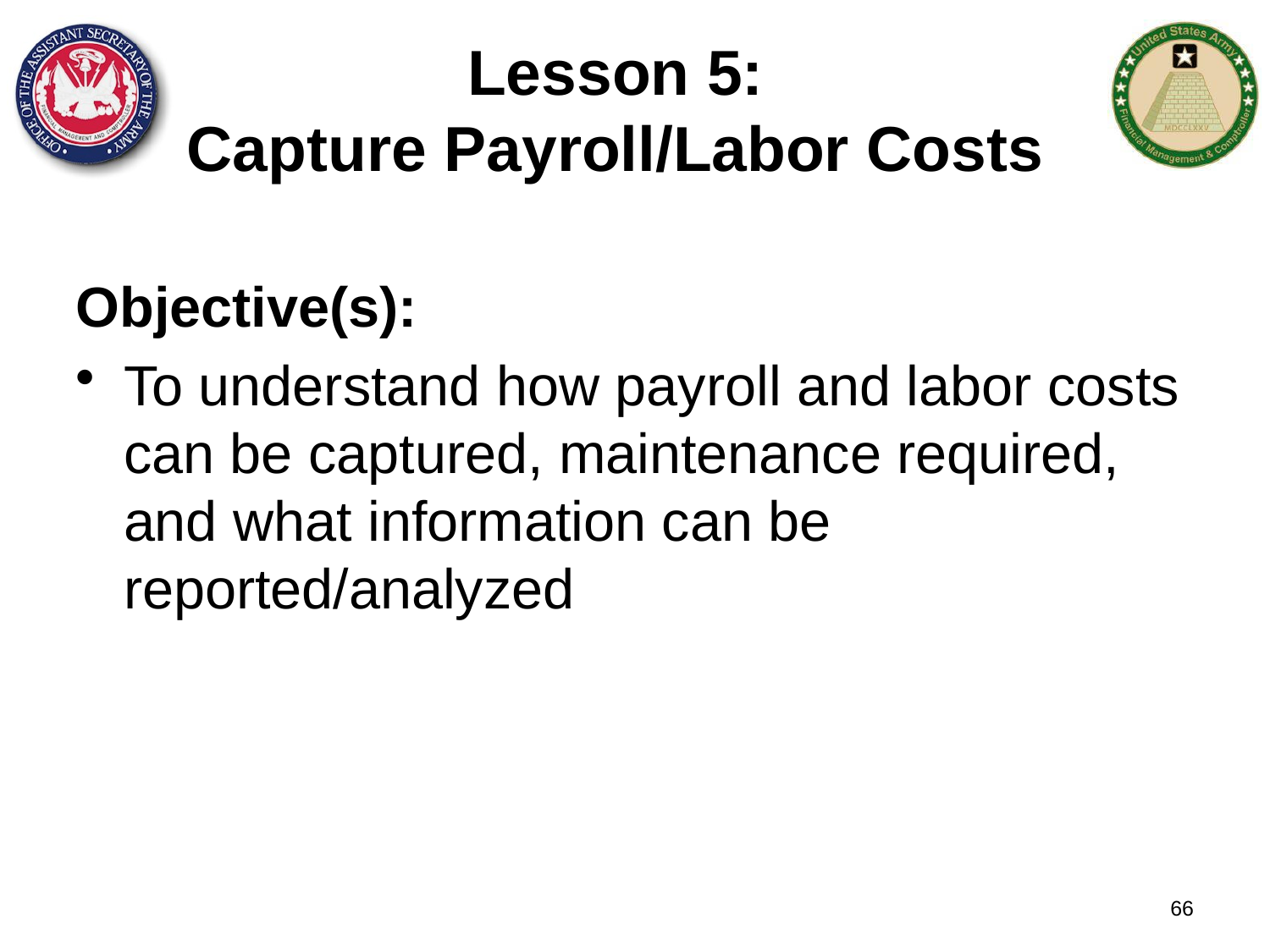

Lesson 5:
Capture Payroll/Labor Costs
Objective(s):
To understand how payroll and labor costs can be captured, maintenance required, and what information can be reported/analyzed